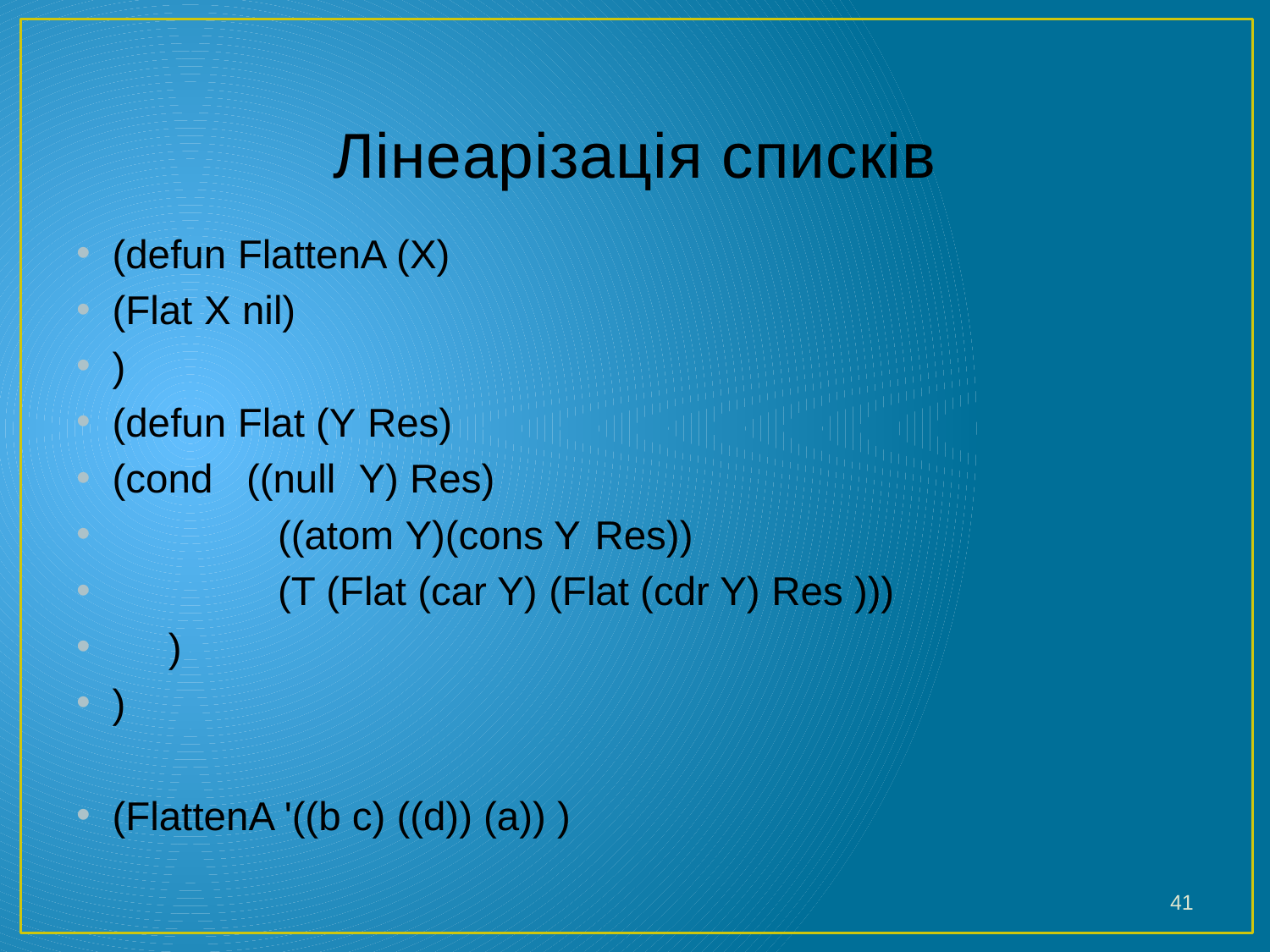

# Лінеарізація списків
(defun FlattenA (X)
(Flat X nil)
)
(defun Flat (Y Res)
(cond   ((null  Y) Res)
	    ((atom Y)(cons Y	Res))
	    (T (Flat (car Y) (Flat (cdr Y) Res )))
     )
)

(FlattenA '((b c) ((d)) (a)) )

41